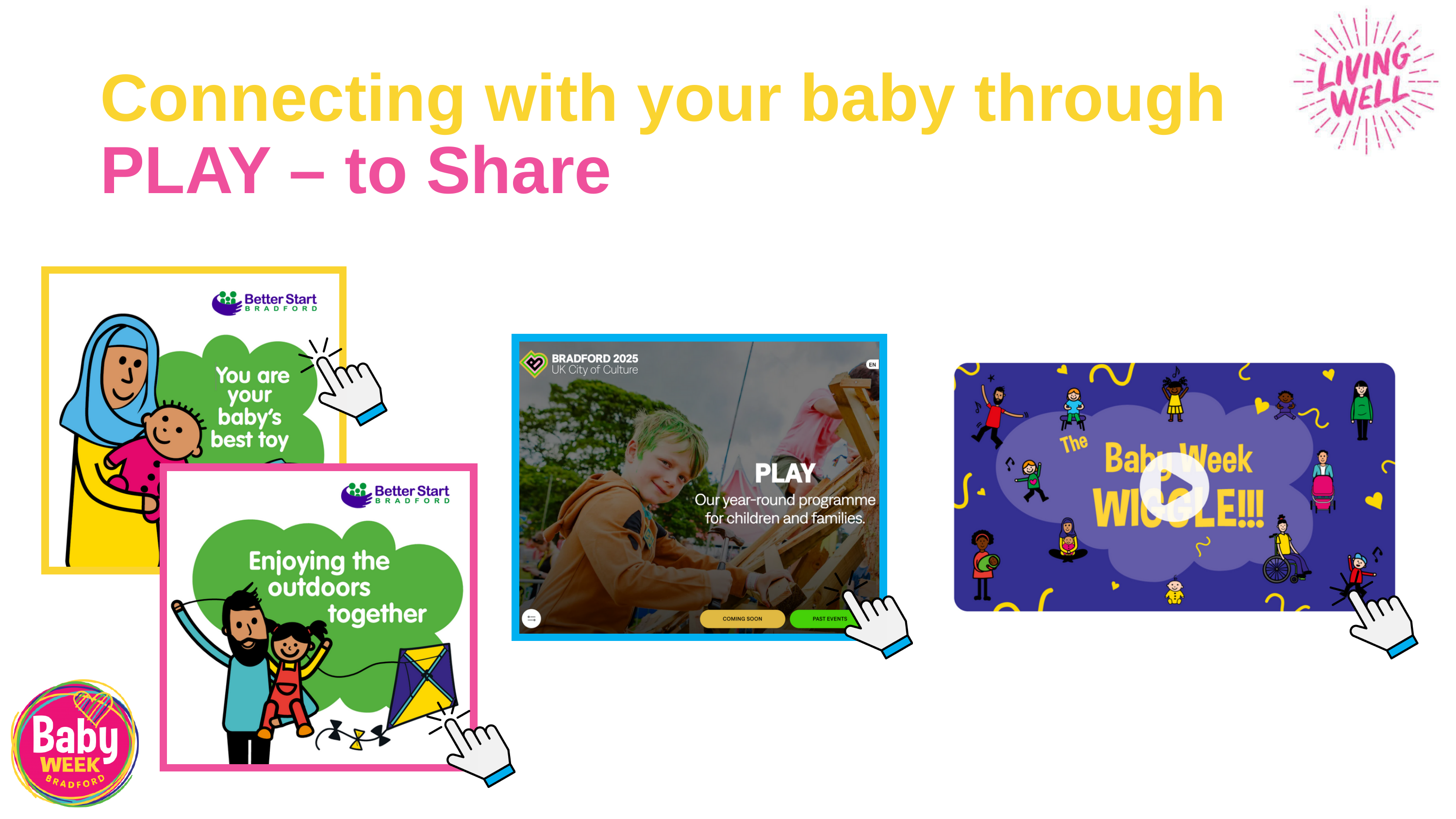

Connecting with your baby through PLAY – to Share